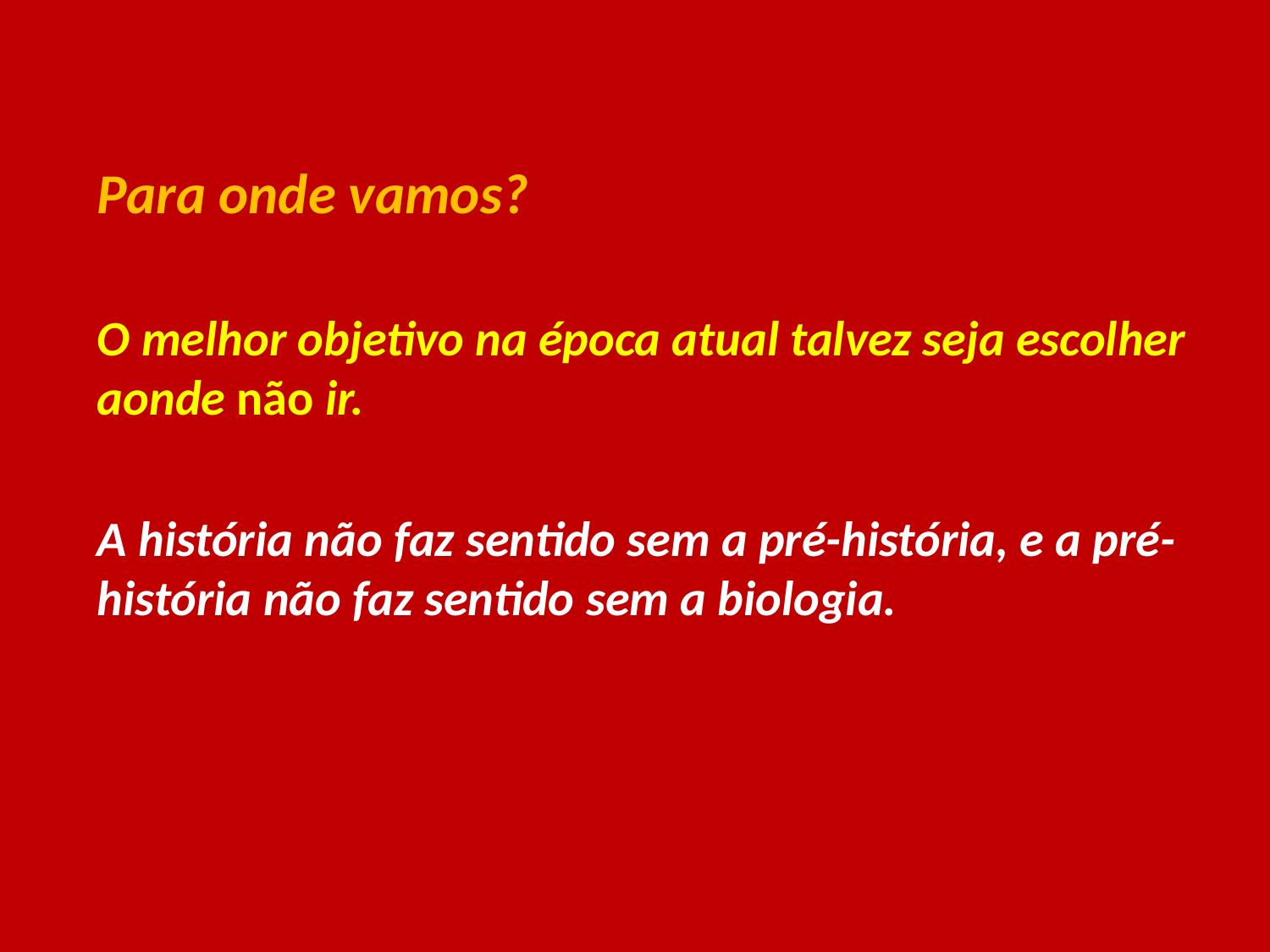

#

Para onde vamos?

O melhor objetivo na época atual talvez seja escolher aonde não ir.

A história não faz sentido sem a pré-história, e a pré-história não faz sentido sem a biologia.